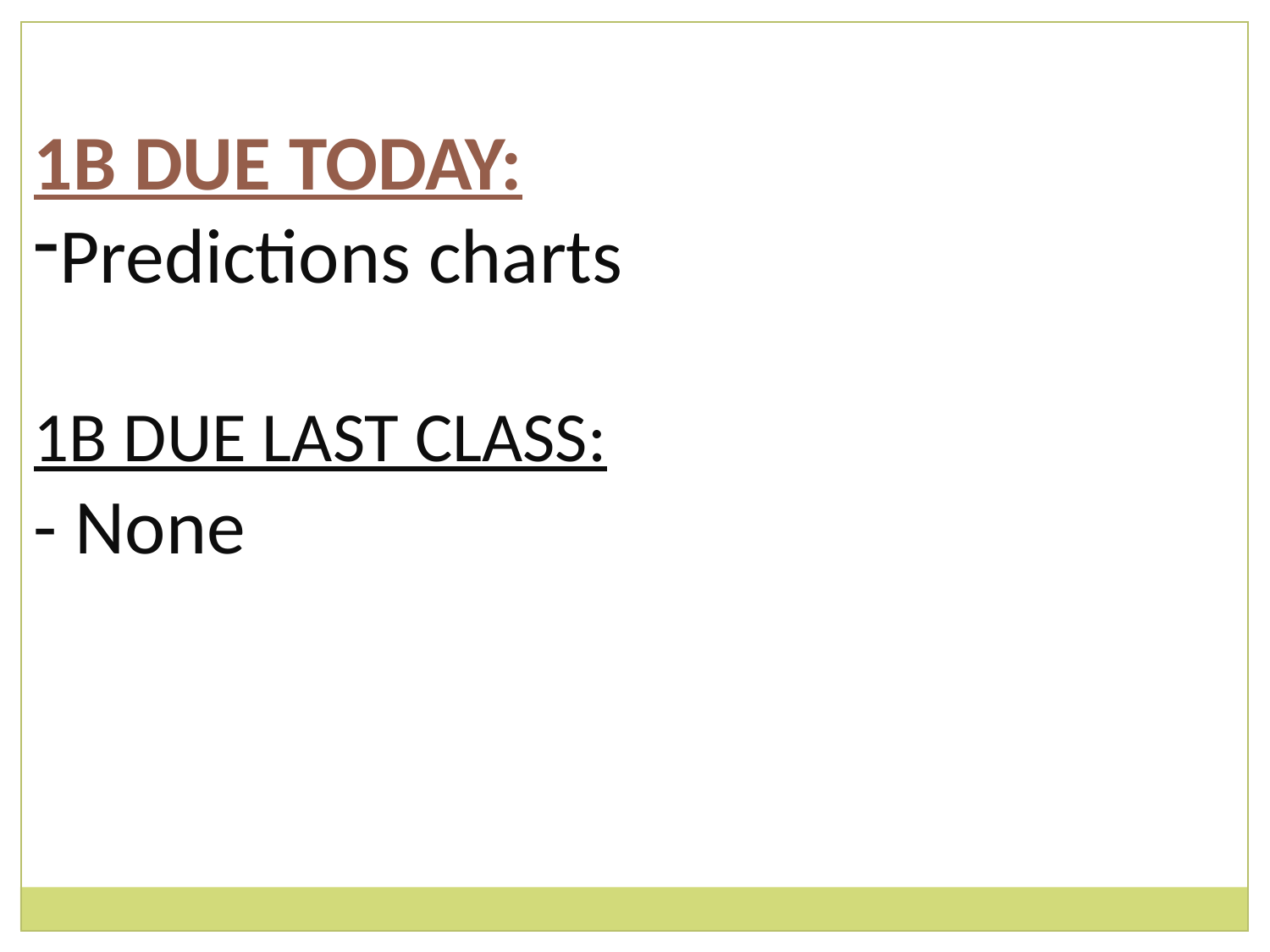

1B DUE TODAY:
Predictions charts

1B DUE LAST CLASS:
- None